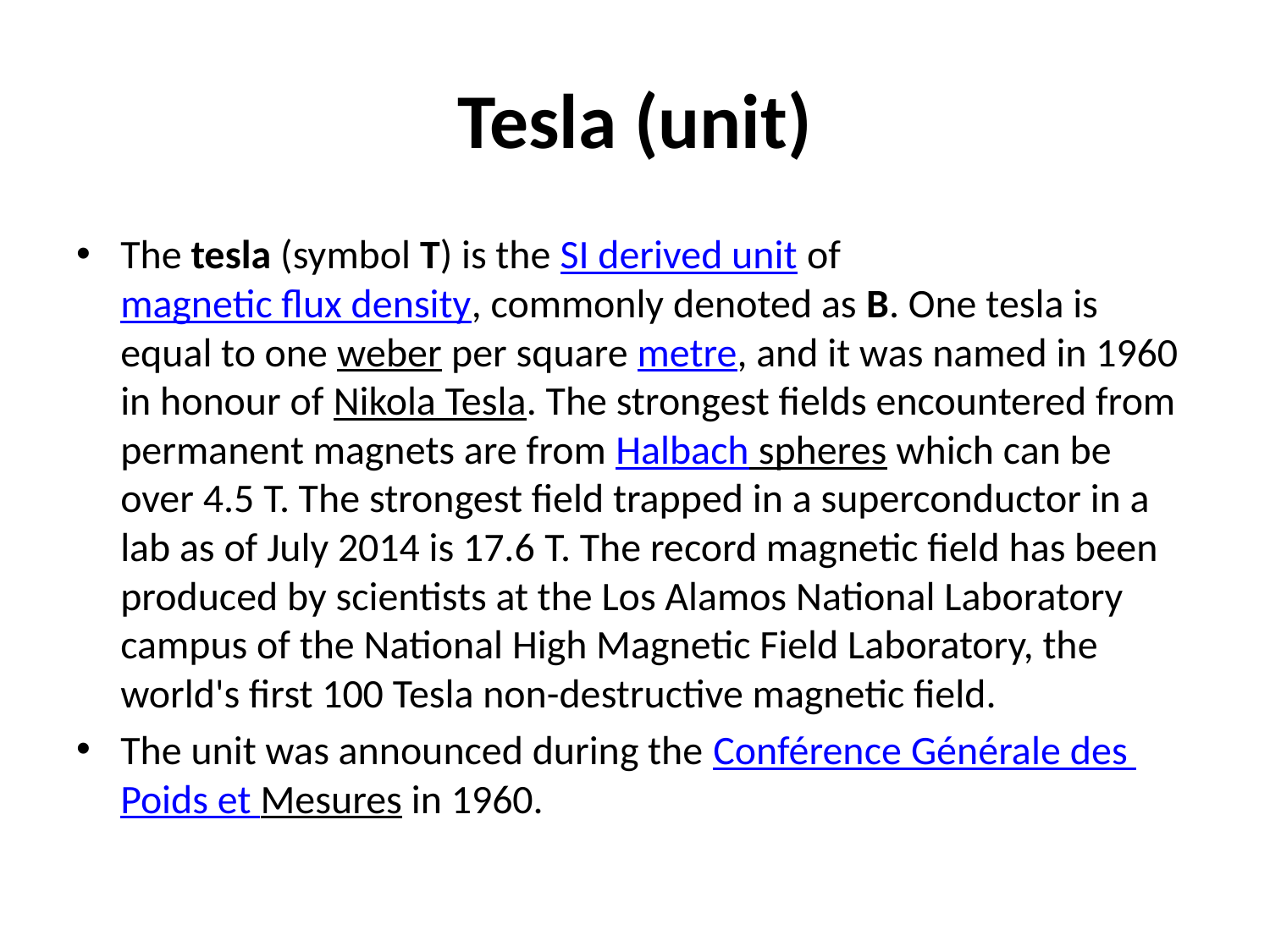

# Tesla (unit)
The tesla (symbol T) is the SI derived unit of magnetic flux density, commonly denoted as B. One tesla is equal to one weber per square metre, and it was named in 1960 in honour of Nikola Tesla. The strongest fields encountered from permanent magnets are from Halbach spheres which can be over 4.5 T. The strongest field trapped in a superconductor in a lab as of July 2014 is 17.6 T. The record magnetic field has been produced by scientists at the Los Alamos National Laboratory campus of the National High Magnetic Field Laboratory, the world's first 100 Tesla non-destructive magnetic field.
The unit was announced during the Conférence Générale des Poids et Mesures in 1960.